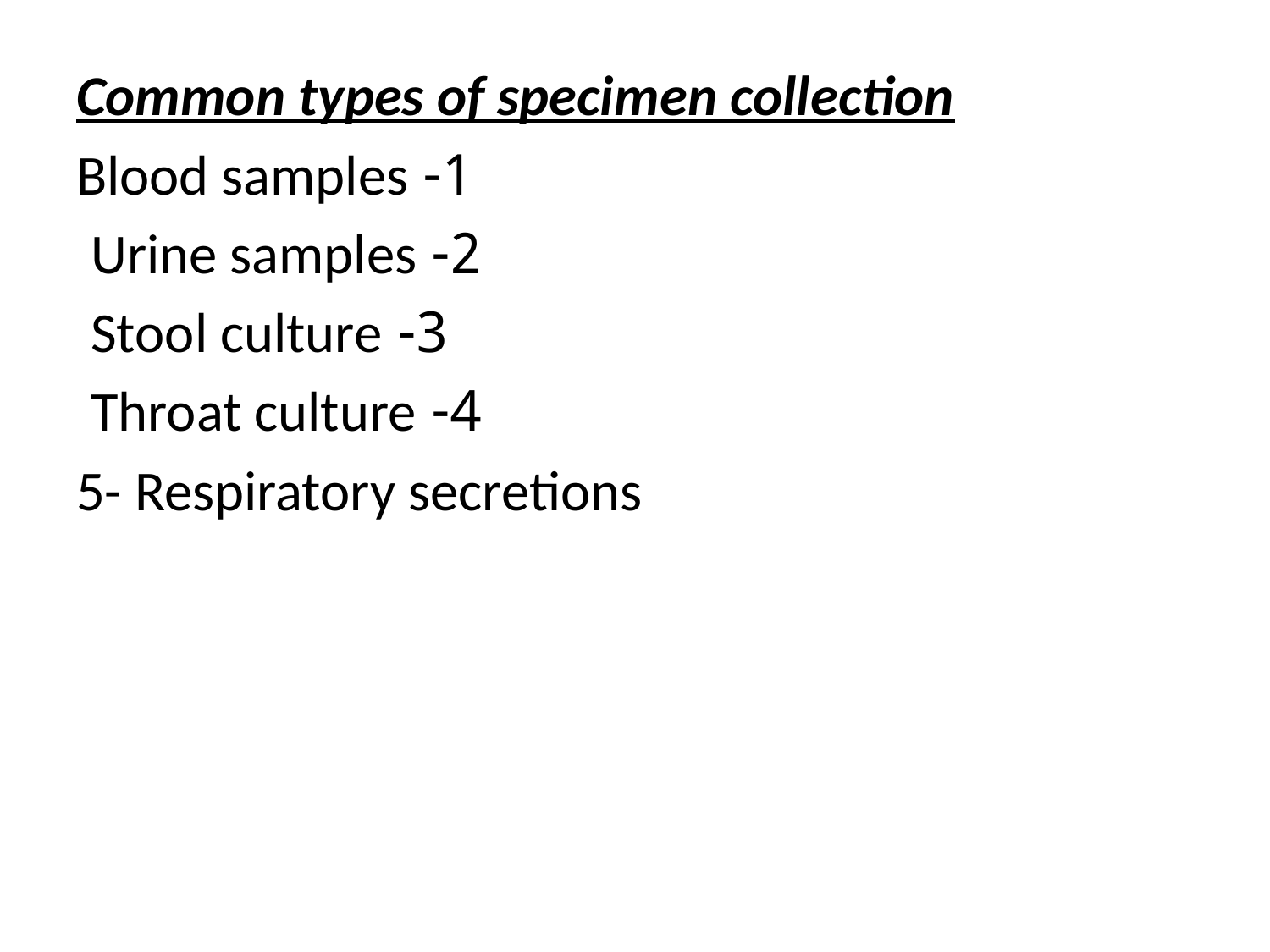

Common types of specimen collection
1- Blood samples
2- Urine samples
3- Stool culture
4- Throat culture
5- Respiratory secretions